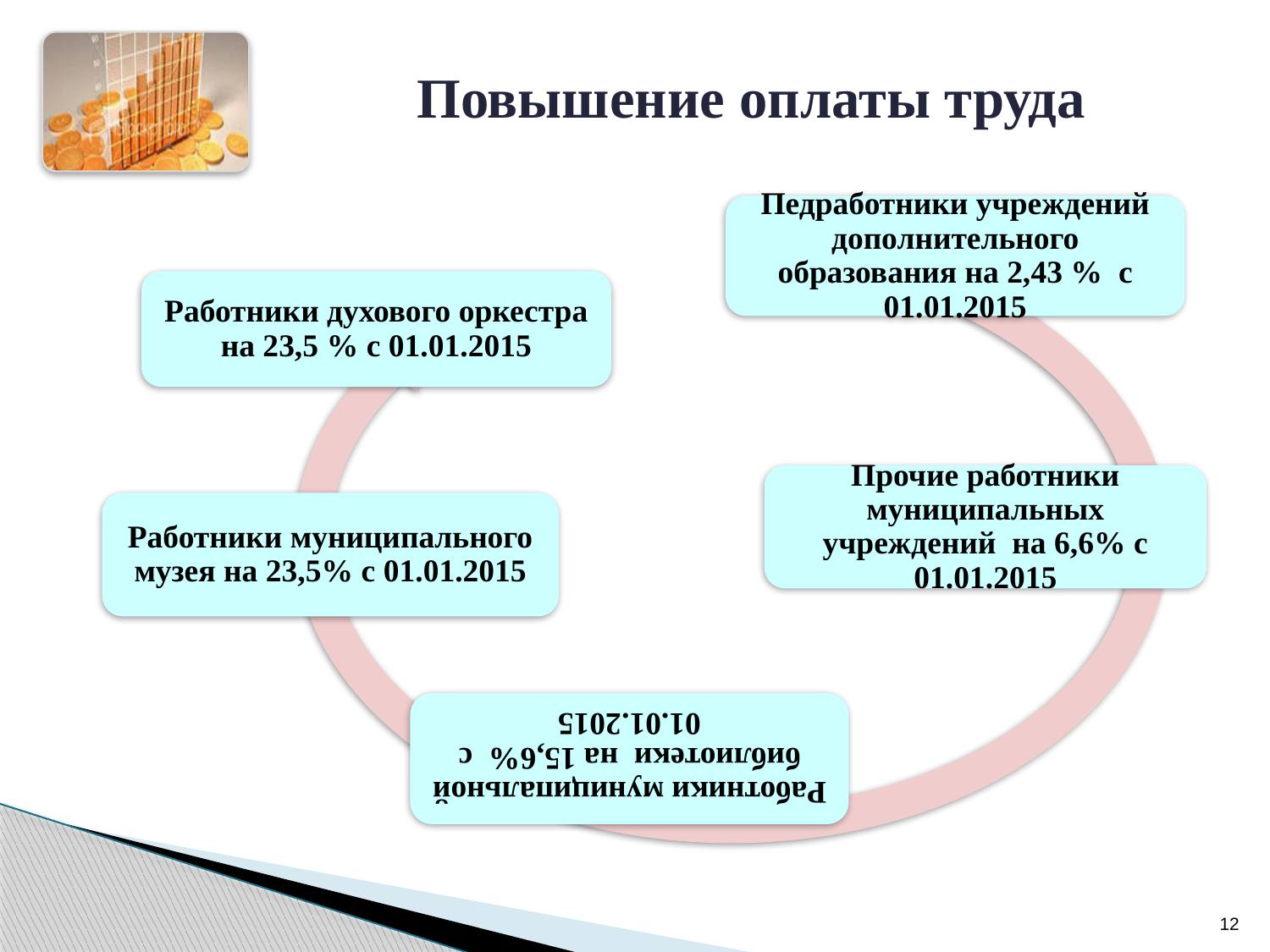

# Повышение оплаты труда
Работники духового оркестра на 23,5 % с 01.01.2015
Прочие работники муниципальных учреждений  на 6,6% с 01.01.2015
Работники муниципального музея на 23,5% с 01.01.2015
Педработники учреждений дополнительного образования на 2,43 %  с 01.01.2015
Работники муниципальной библиотеки  на 15,6%  с 01.01.2015
12